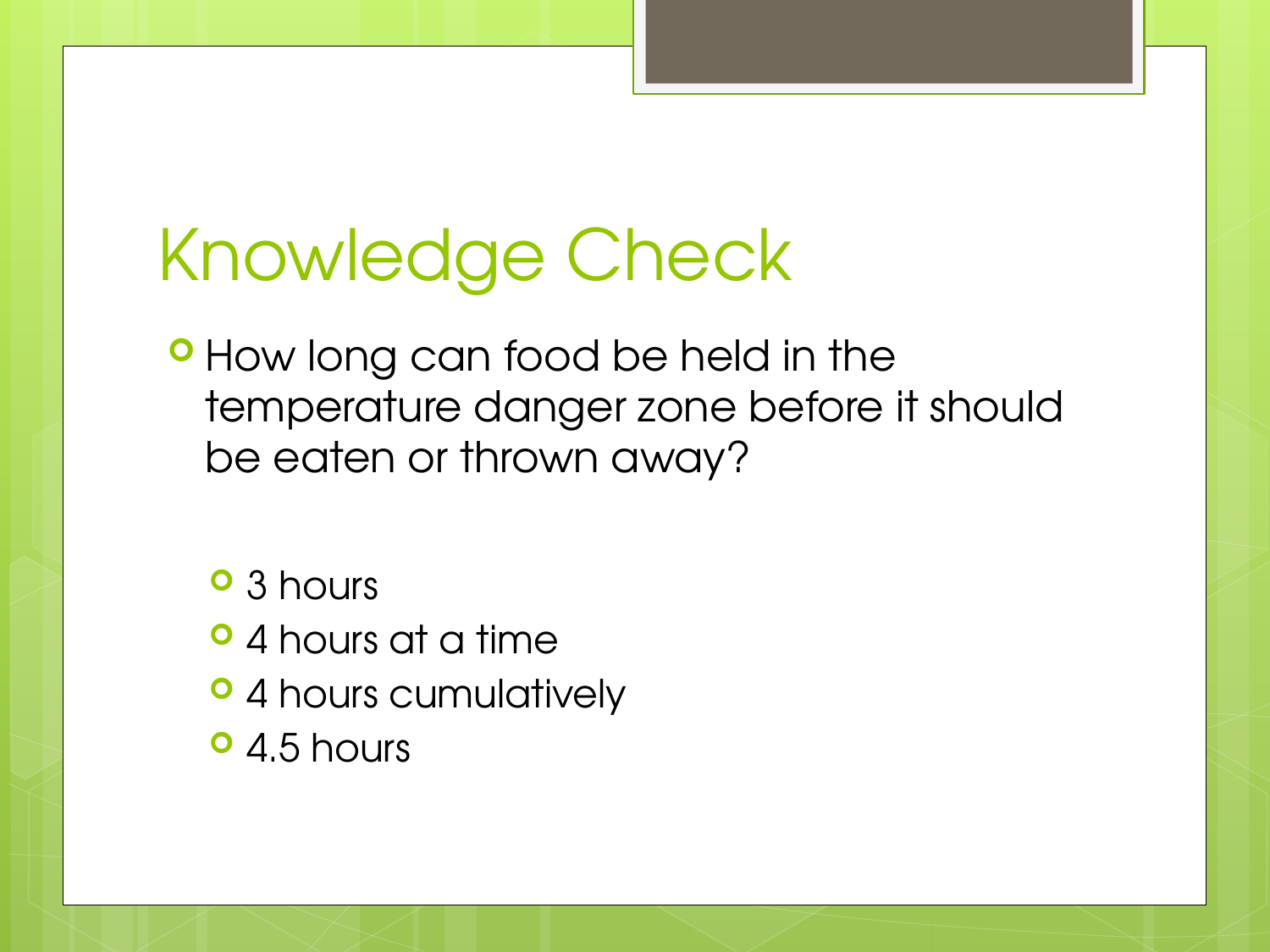

# Knowledge Check
How long can food be held in the temperature danger zone before it should be eaten or thrown away?

3 hours
4 hours at a time
4 hours cumulatively
4.5 hours